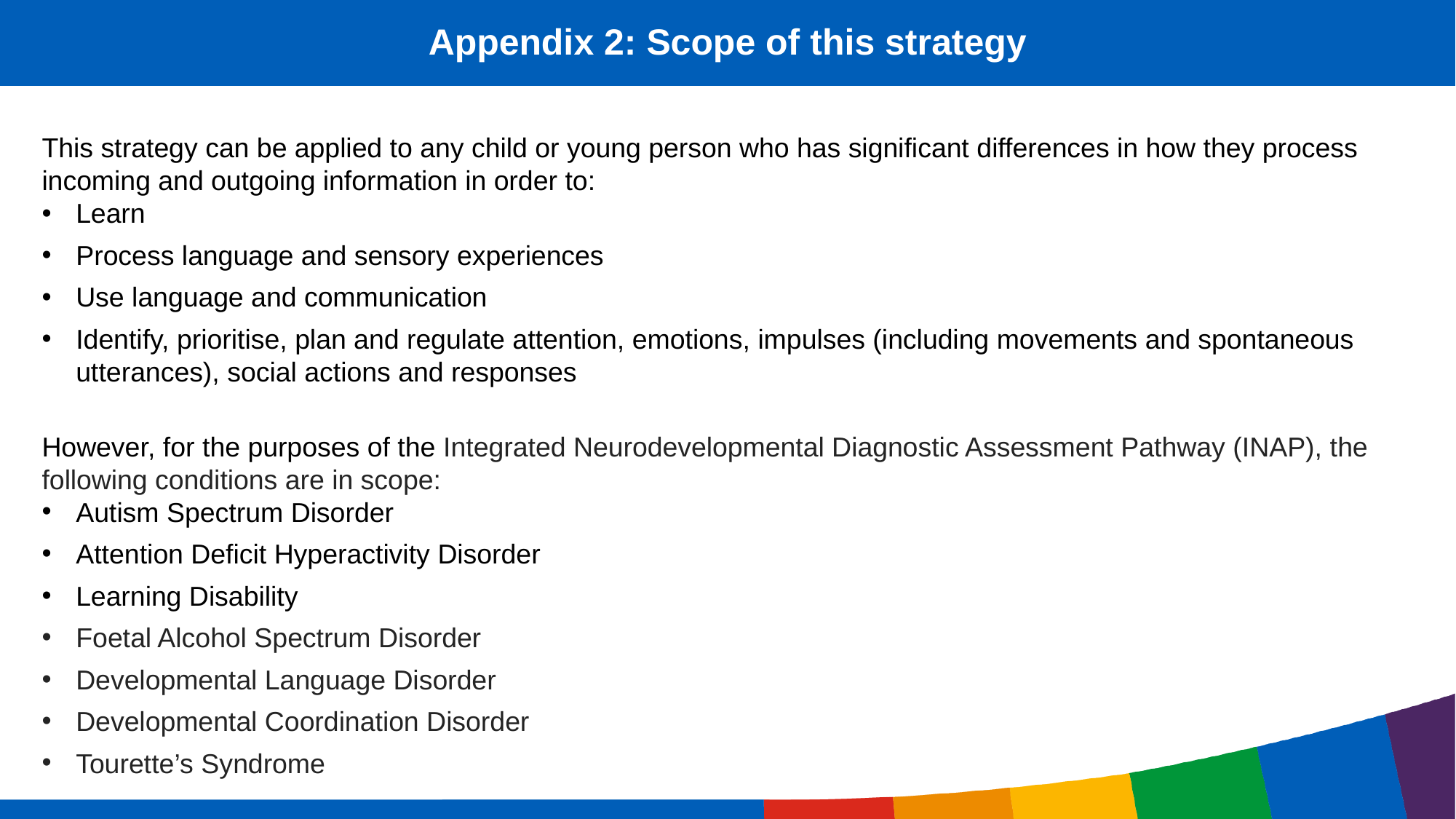

Appendix 2: Scope of this strategy
This strategy can be applied to any child or young person who has significant differences in how they process incoming and outgoing information in order to:
Learn
Process language and sensory experiences
Use language and communication
Identify, prioritise, plan and regulate attention, emotions, impulses (including movements and spontaneous utterances), social actions and responses

However, for the purposes of the Integrated Neurodevelopmental Diagnostic Assessment Pathway (INAP), the following conditions are in scope:
Autism Spectrum Disorder
Attention Deficit Hyperactivity Disorder
Learning Disability
Foetal Alcohol Spectrum Disorder
Developmental Language Disorder
Developmental Coordination Disorder
Tourette’s Syndrome